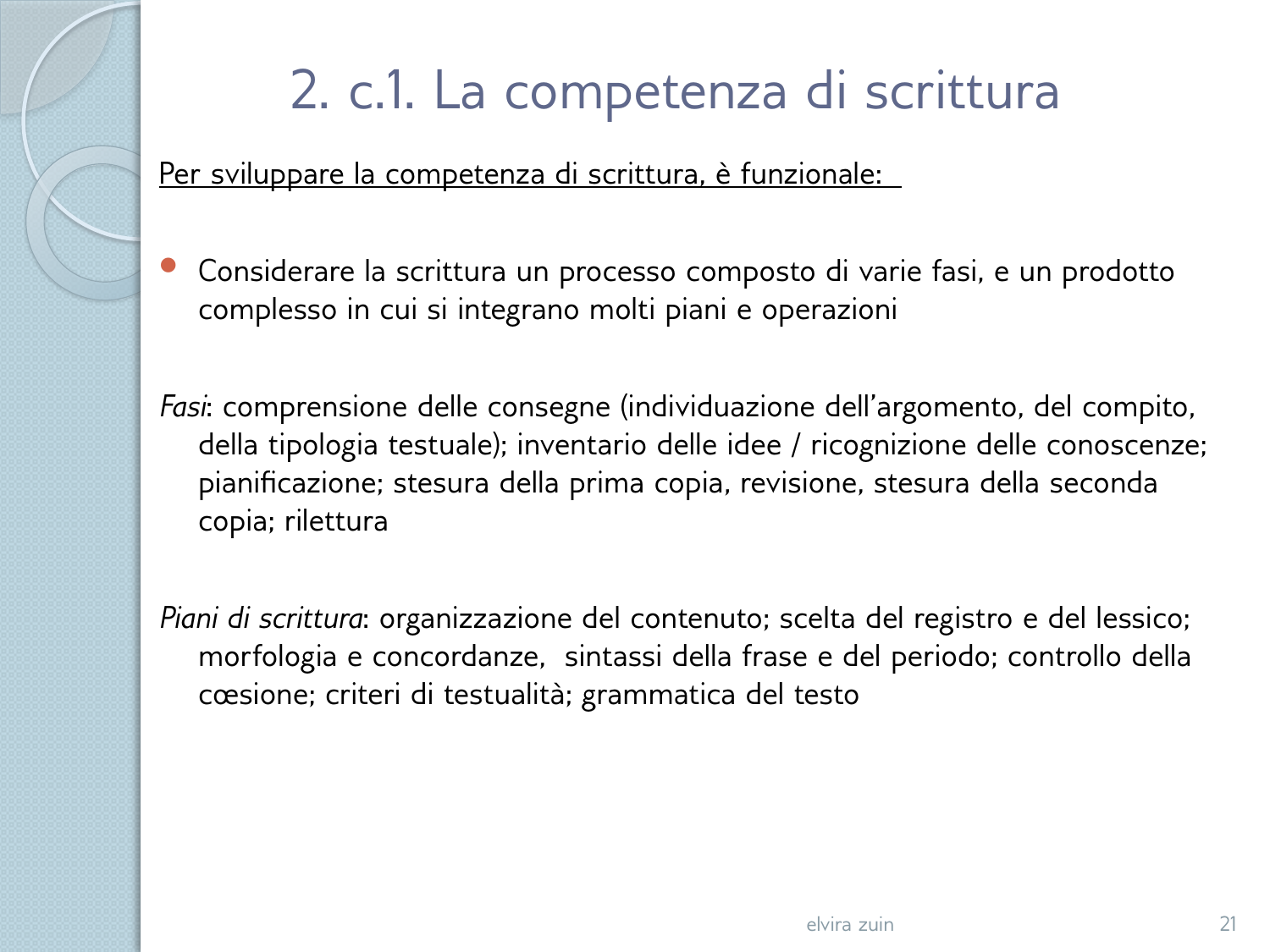

# 2. c.1. La competenza di scrittura
Per sviluppare la competenza di scrittura, è funzionale:

Considerare la scrittura un processo composto di varie fasi, e un prodotto complesso in cui si integrano molti piani e operazioni

Fasi: comprensione delle consegne (individuazione dell’argomento, del compito, della tipologia testuale); inventario delle idee / ricognizione delle conoscenze; pianificazione; stesura della prima copia, revisione, stesura della seconda copia; rilettura

Piani di scrittura: organizzazione del contenuto; scelta del registro e del lessico; morfologia e concordanze,  sintassi della frase e del periodo; controllo della coesione; criteri di testualità; grammatica del testo

elvira zuin
21